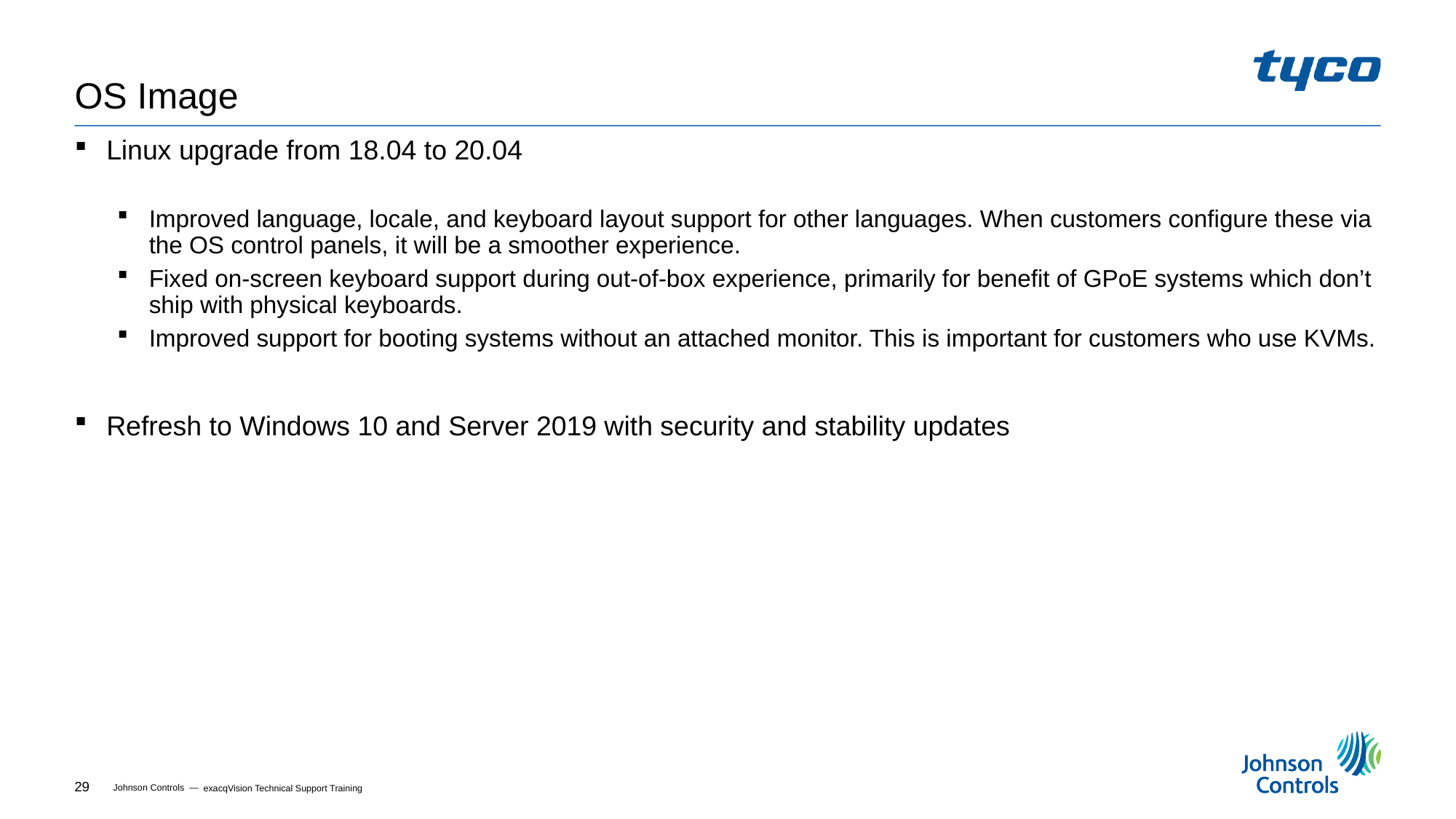

# OS Image
Linux upgrade from 18.04 to 20.04
Improved language, locale, and keyboard layout support for other languages. When customers configure these via the OS control panels, it will be a smoother experience.
Fixed on-screen keyboard support during out-of-box experience, primarily for benefit of GPoE systems which don’t ship with physical keyboards.
Improved support for booting systems without an attached monitor. This is important for customers who use KVMs.

Refresh to Windows 10 and Server 2019 with security and stability updates

exacqVision Technical Support Training